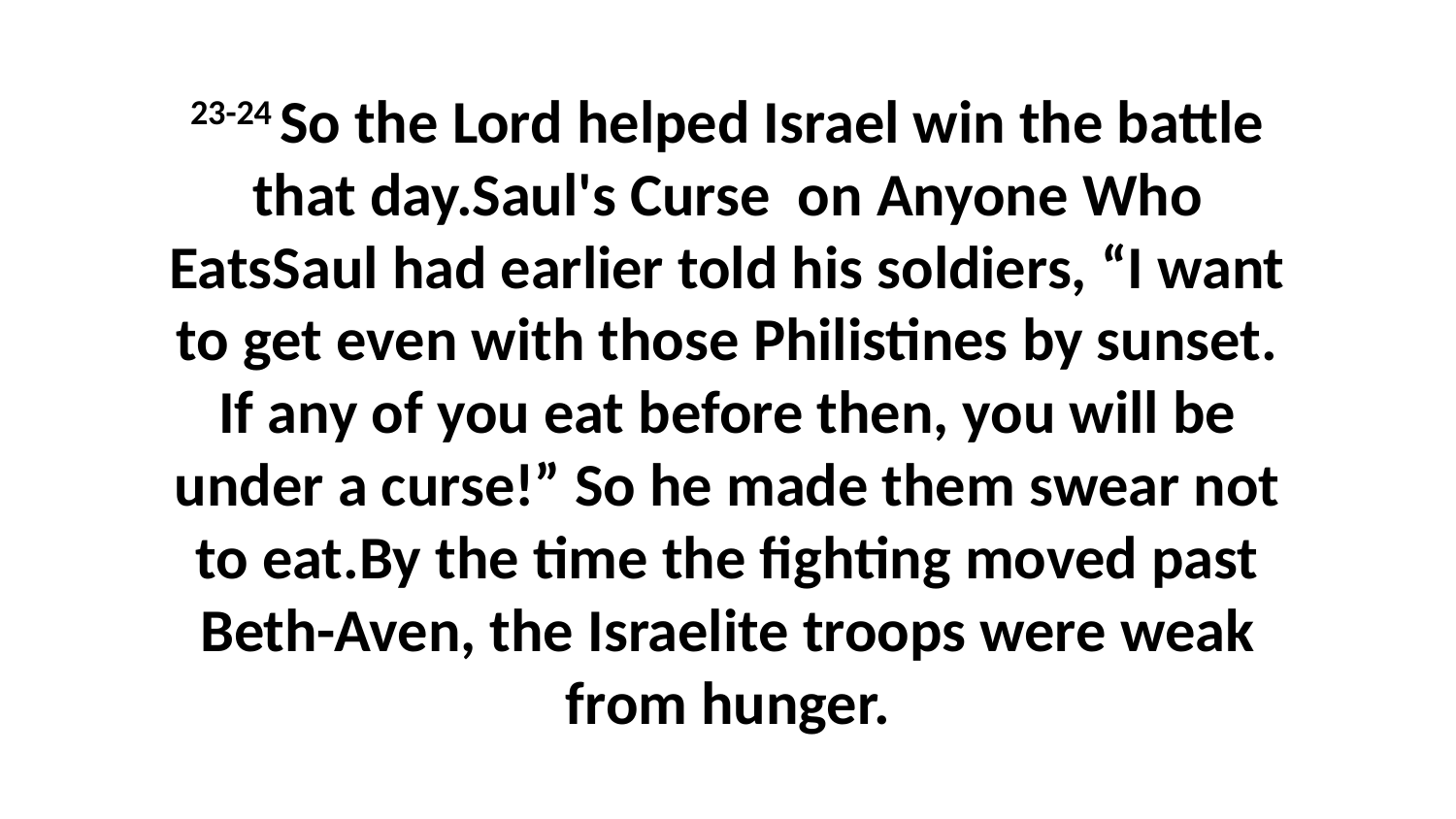

23-24 So the Lord helped Israel win the battle that day.Saul's Curse  on Anyone Who EatsSaul had earlier told his soldiers, “I want to get even with those Philistines by sunset. If any of you eat before then, you will be under a curse!” So he made them swear not to eat.By the time the fighting moved past Beth-Aven, the Israelite troops were weak from hunger.